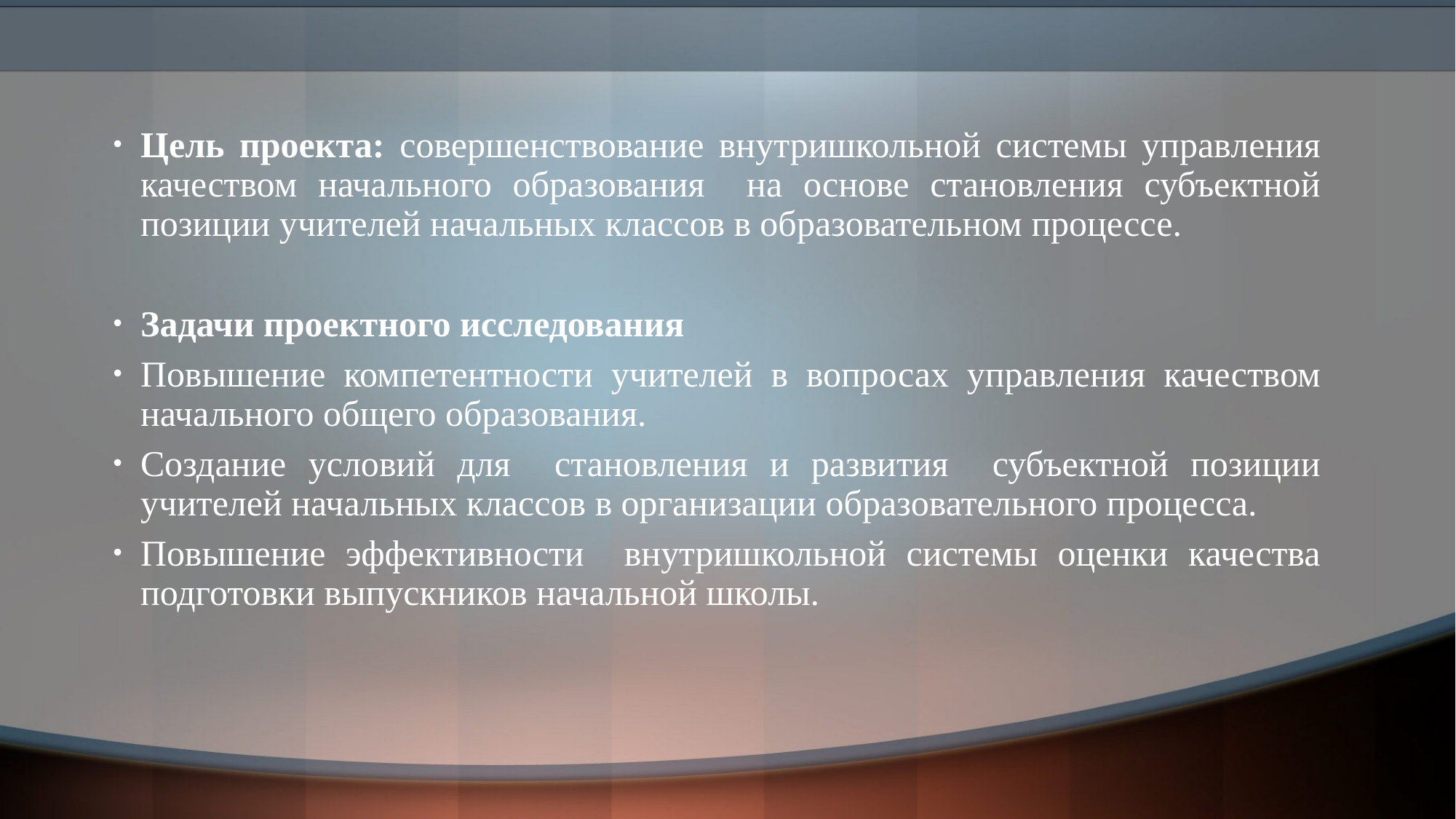

#
Цель проекта: совершенствование внутришкольной системы управления качеством начального образования  на основе становления субъектной позиции учителей начальных классов в образовательном процессе.

Задачи проектного исследования
Повышение компетентности учителей в вопросах управления качеством начального общего образования.
Создание условий для  становления и развития  субъектной позиции учителей начальных классов в организации образовательного процесса.
Повышение эффективности  внутришкольной системы оценки качества подготовки выпускников начальной школы.